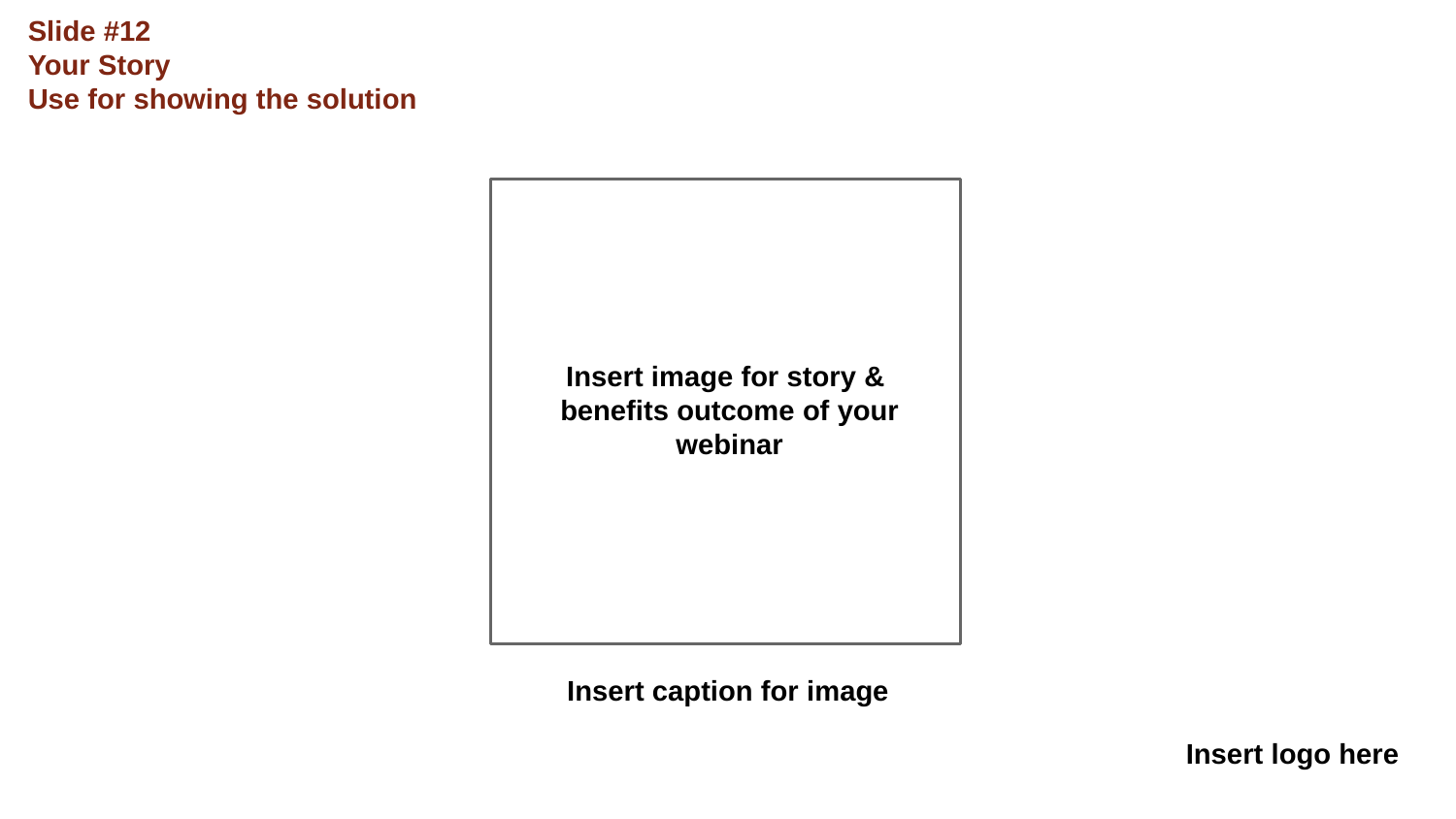

Slide #12
Your Story
Use for showing the solution

Insert image for story &
benefits outcome of your webinar
Insert caption for image
Insert logo here